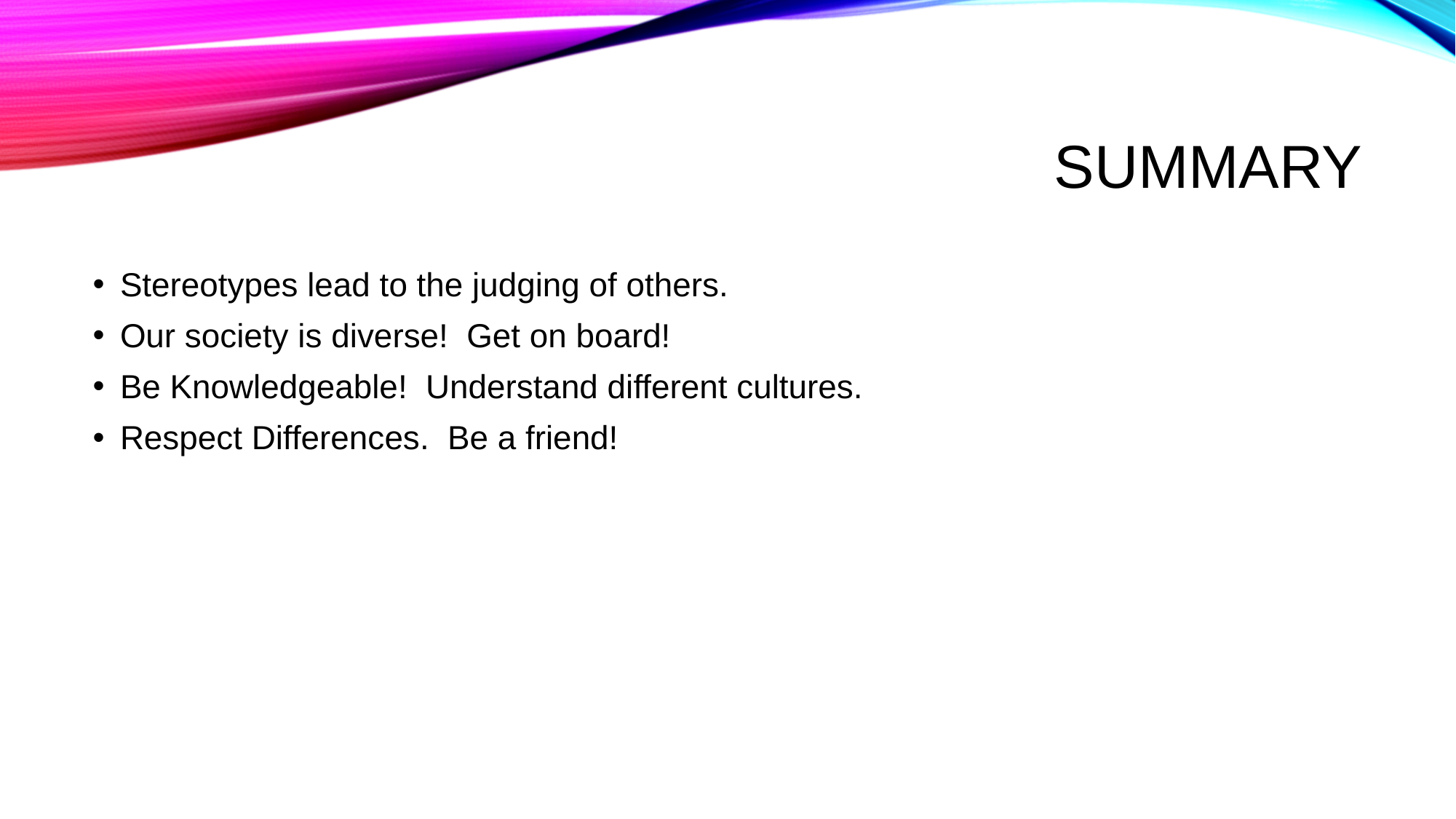

# summary
Stereotypes lead to the judging of others.
Our society is diverse!  Get on board!
Be Knowledgeable!  Understand different cultures.
Respect Differences.  Be a friend!